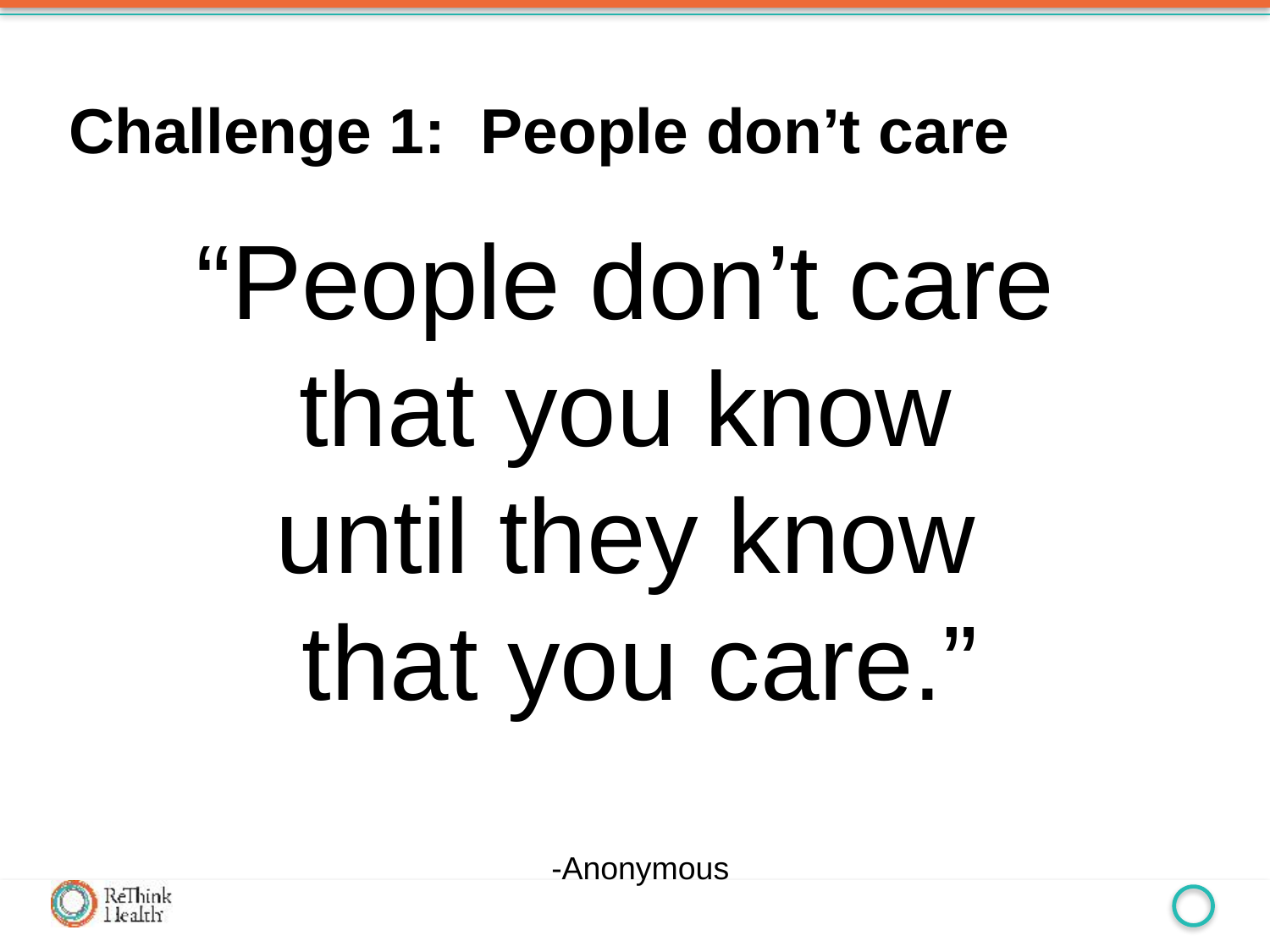

# Challenge 1:  People don’t care
“People don’t care
that you know
until they know
that you care.”

-Anonymous